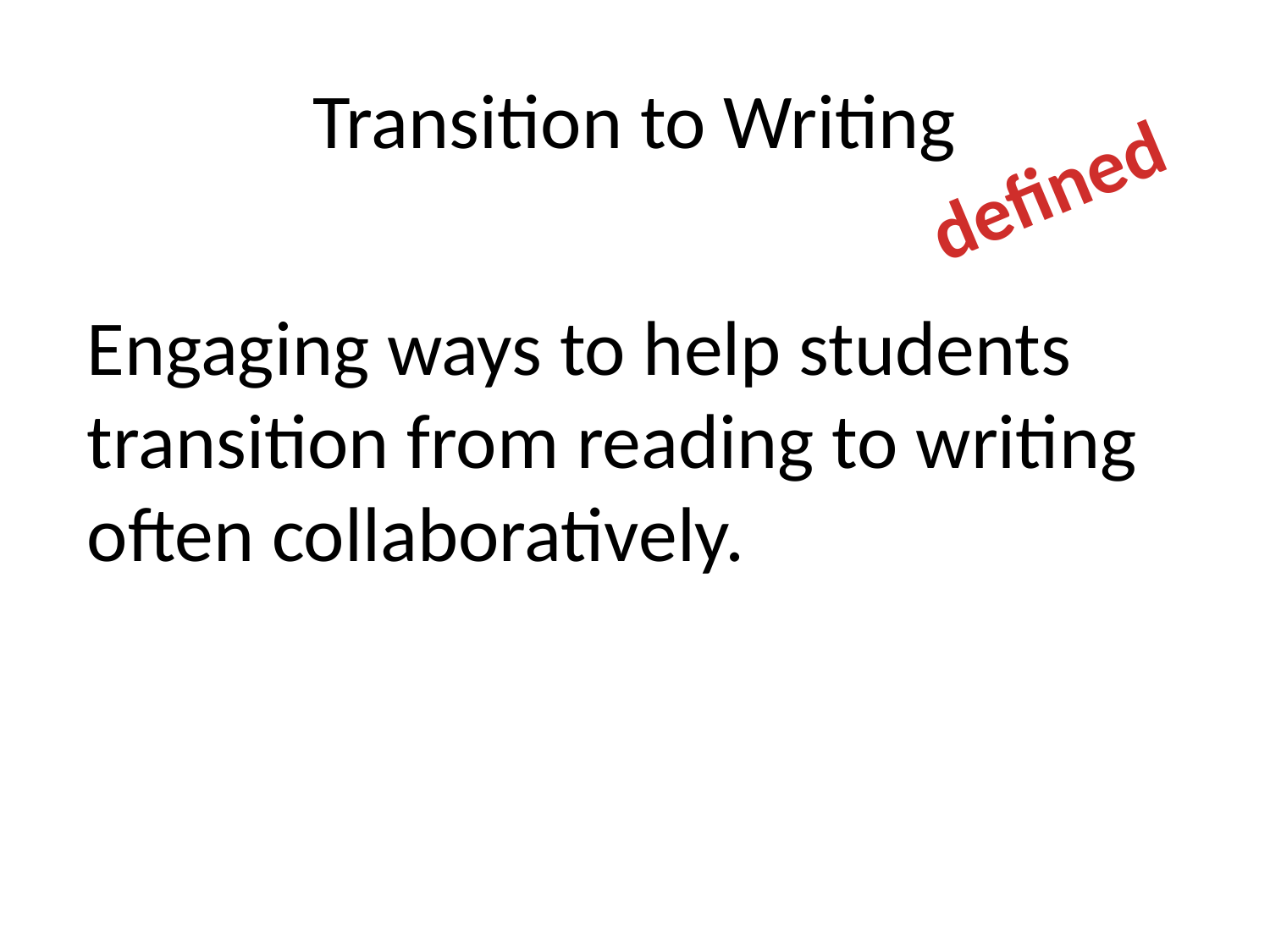

# Transition to Writing
defined
Engaging ways to help students transition from reading to writing often collaboratively.